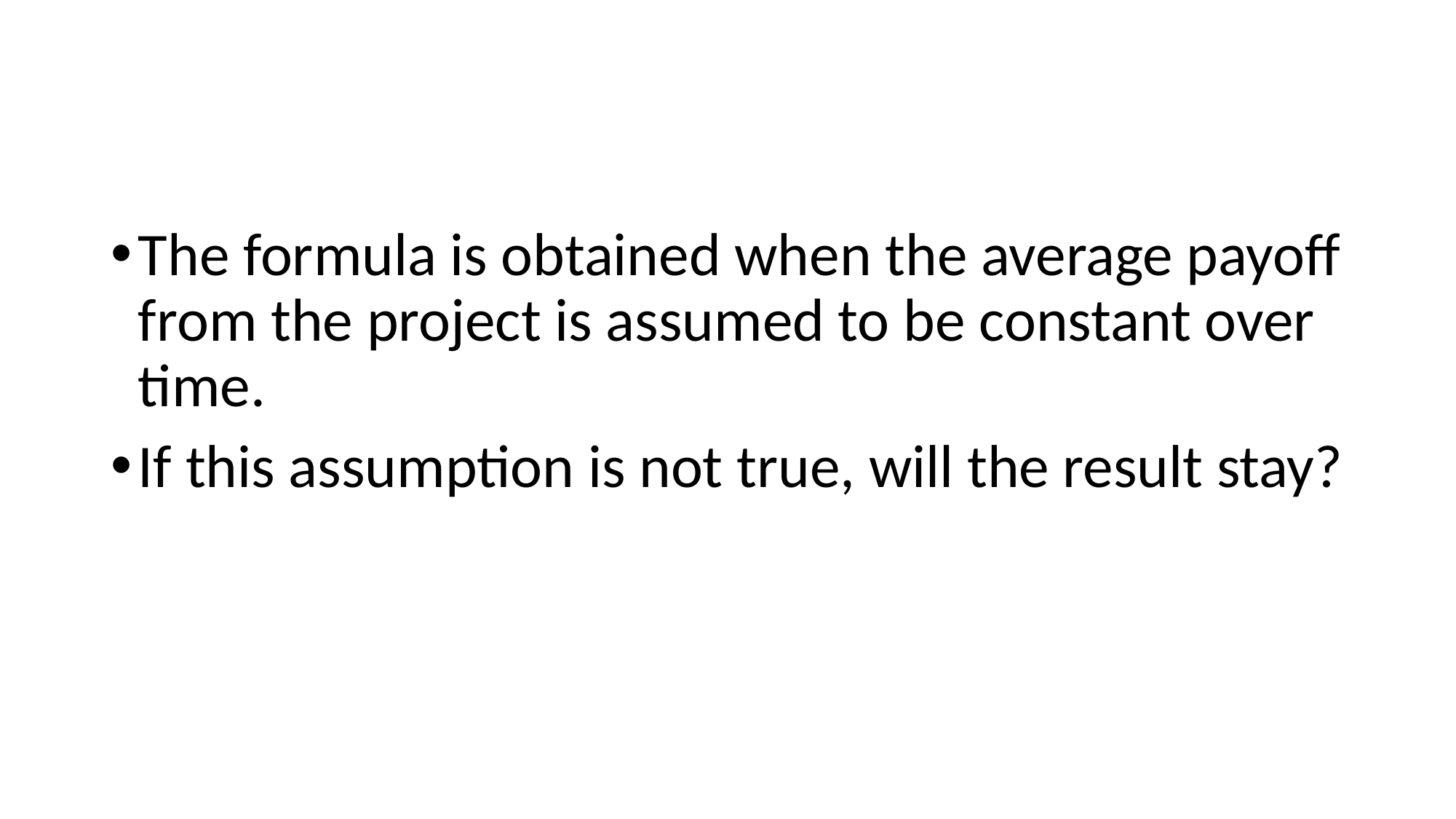

#
The formula is obtained when the average payoff from the project is assumed to be constant over time.
If this assumption is not true, will the result stay?